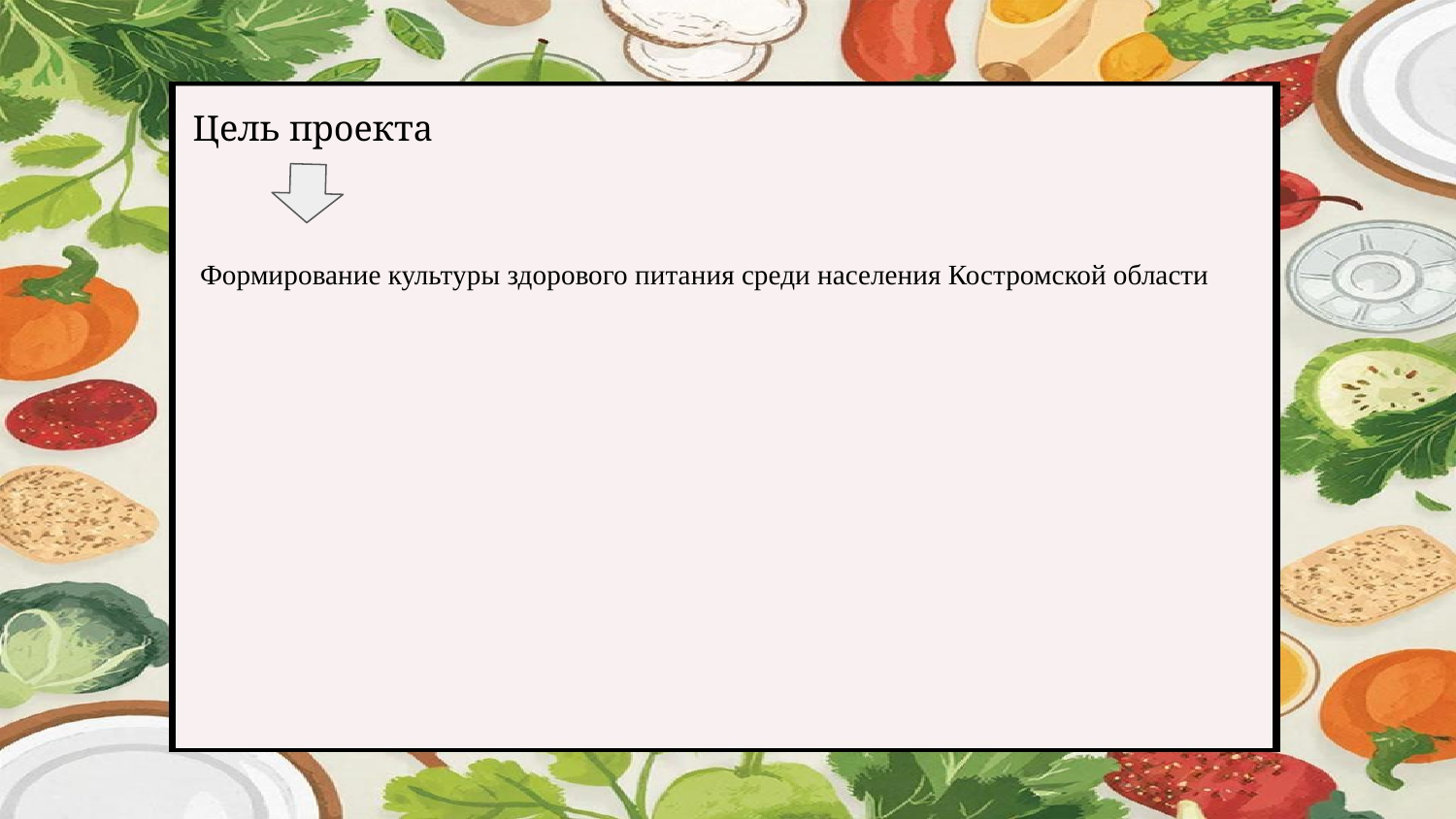

Цель проекта

  Формирование культуры здорового питания среди населения Костромской области